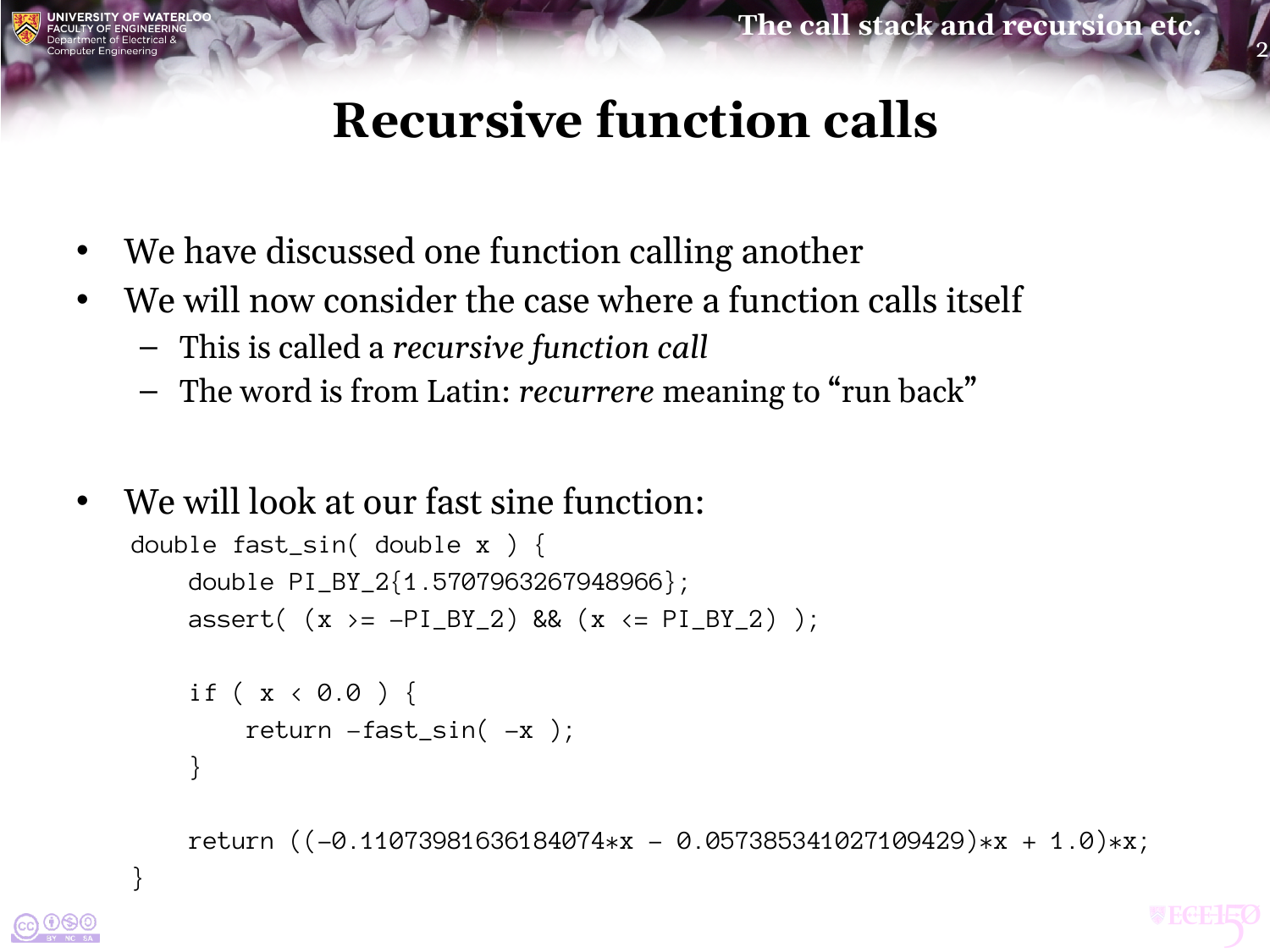

# Recursive function calls
We have discussed one function calling another
We will now consider the case where a function calls itself
This is called a recursive function call
The word is from Latin: recurrere meaning to “run back”

We will look at our fast sine function:
double fast_sin( double x ) {
    double PI_BY_2{1.5707963267948966};
    assert( (x >= -PI_BY_2) && (x <= PI_BY_2) );

    if ( x < 0.0 ) {
        return –fast_sin( -x );
    }

    return ((-0.11073981636184074*x - 0.057385341027109429)*x + 1.0)*x;
}